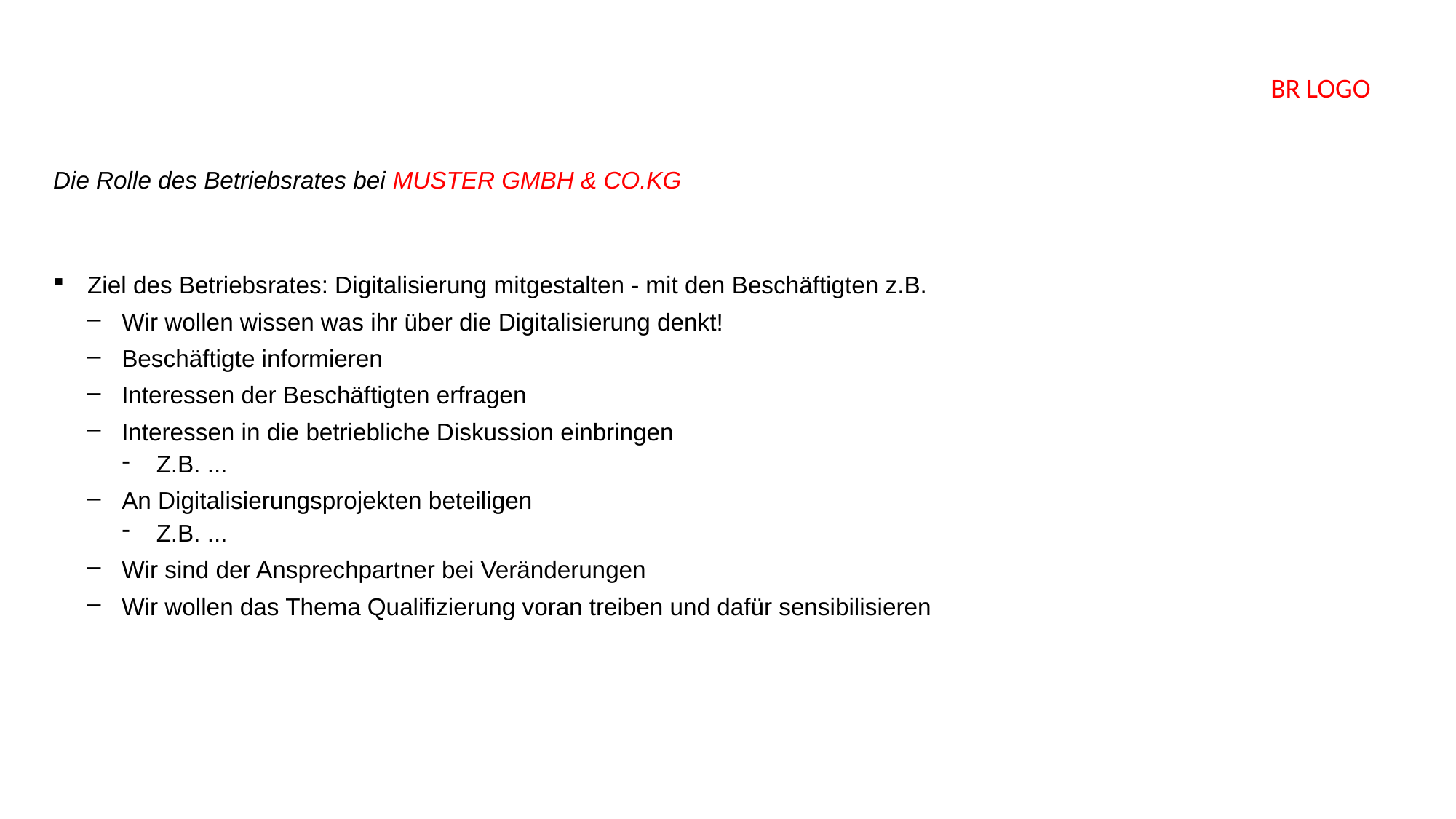

Die Rolle des Betriebsrates bei MUSTER GMBH & CO.KG

Ziel des Betriebsrates: Digitalisierung mitgestalten - mit den Beschäftigten z.B.
Wir wollen wissen was ihr über die Digitalisierung denkt!
Beschäftigte informieren
Interessen der Beschäftigten erfragen
Interessen in die betriebliche Diskussion einbringen
Z.B. ...
An Digitalisierungsprojekten beteiligen
Z.B. ...
Wir sind der Ansprechpartner bei Veränderungen
Wir wollen das Thema Qualifizierung voran treiben und dafür sensibilisieren